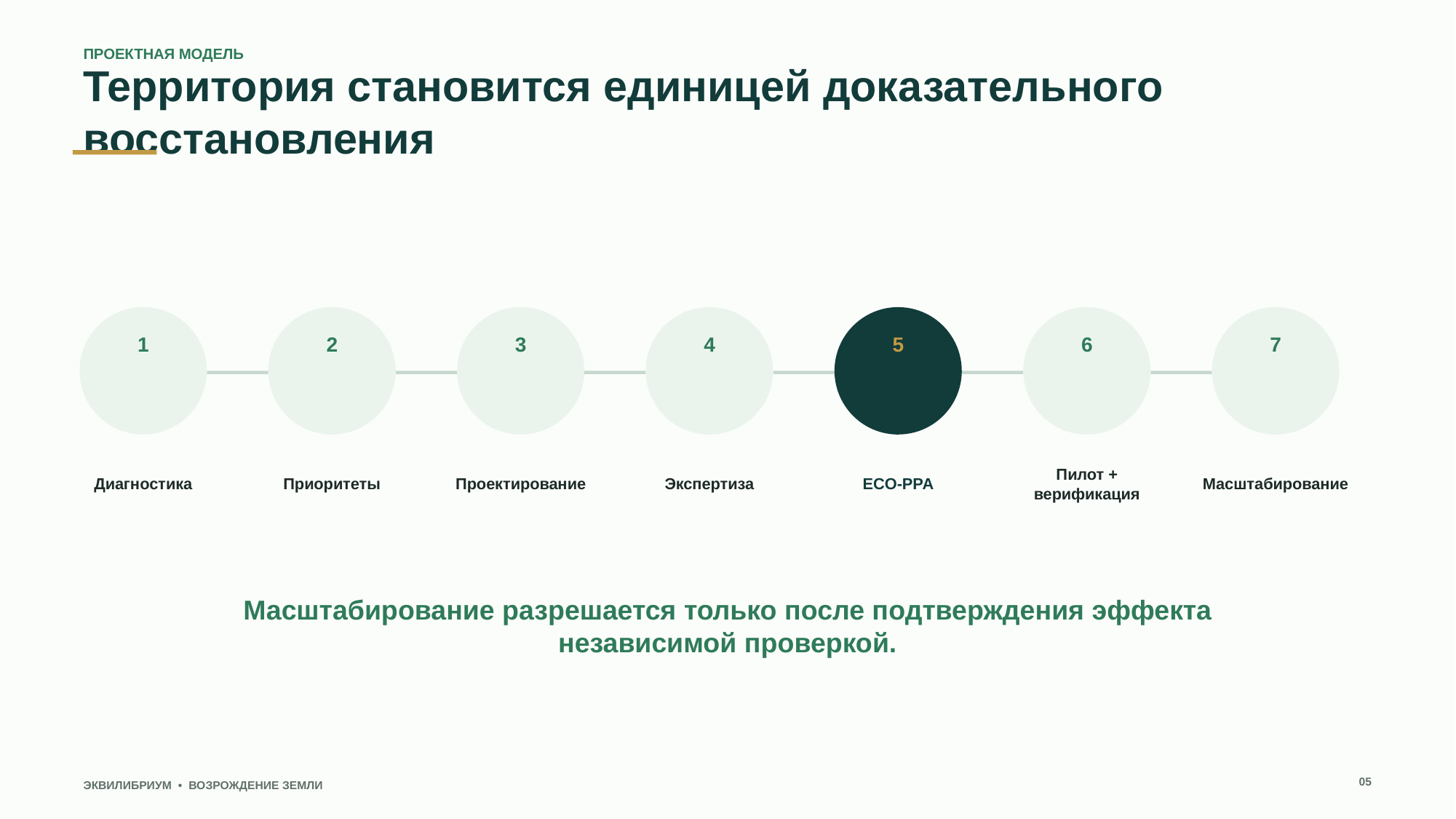

ПРОЕКТНАЯ МОДЕЛЬ
Территория становится единицей доказательного восстановления

1
2
3
4
5
6
7

Диагностика
Приоритеты
Проектирование
Экспертиза
ECO‑PPA
Пилот +
верификация
Масштабирование
Масштабирование разрешается только после подтверждения эффекта независимой проверкой.
05
ЭКВИЛИБРИУМ  •  ВОЗРОЖДЕНИЕ ЗЕМЛИ